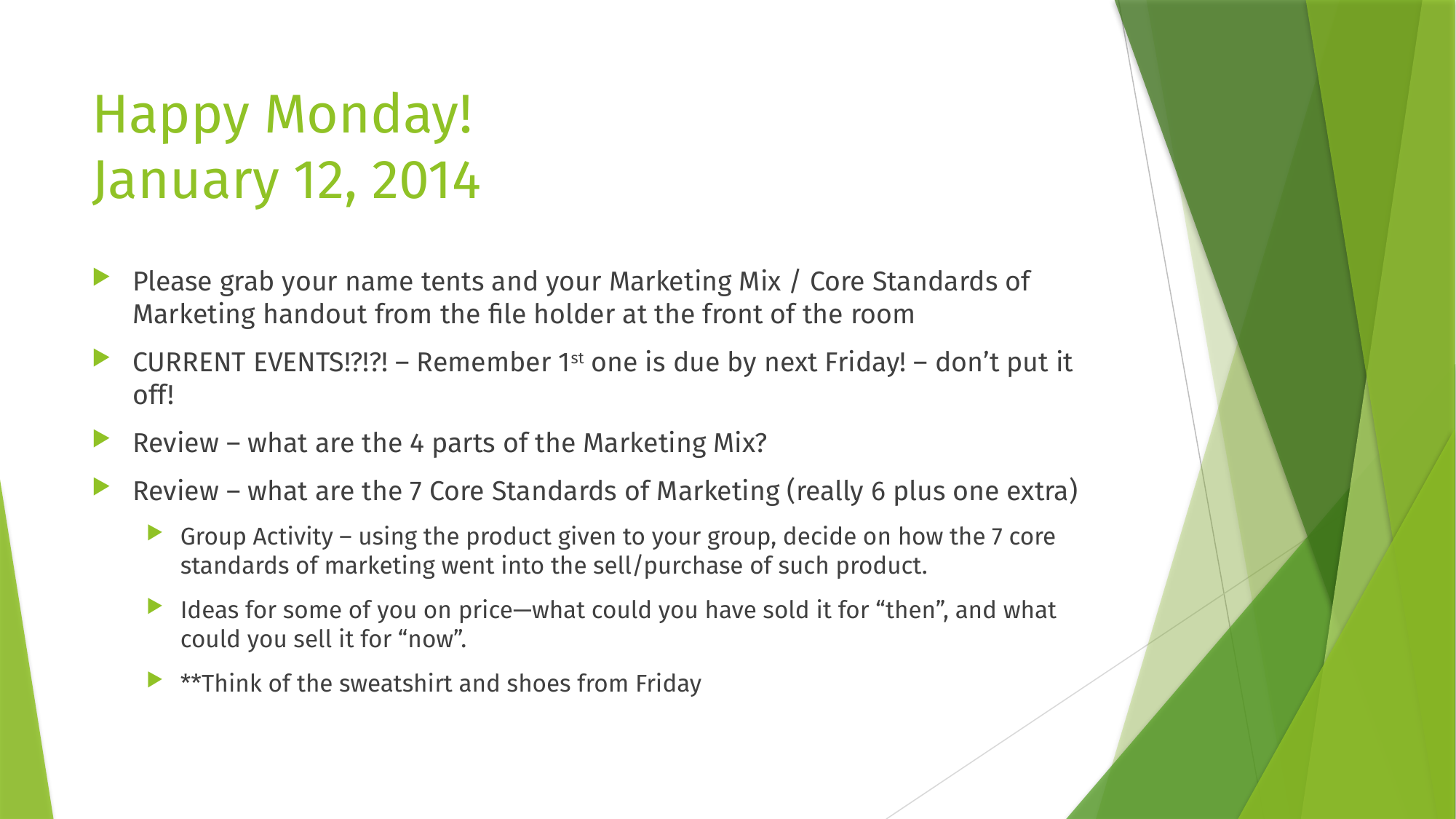

# Happy Monday! January 12, 2014
Please grab your name tents and your Marketing Mix / Core Standards of Marketing handout from the file holder at the front of the room
CURRENT EVENTS!?!?! – Remember 1st one is due by next Friday! – don’t put it off!
Review – what are the 4 parts of the Marketing Mix?
Review – what are the 7 Core Standards of Marketing (really 6 plus one extra)
Group Activity – using the product given to your group, decide on how the 7 core standards of marketing went into the sell/purchase of such product.
Ideas for some of you on price—what could you have sold it for “then”, and what could you sell it for “now”.
**Think of the sweatshirt and shoes from Friday